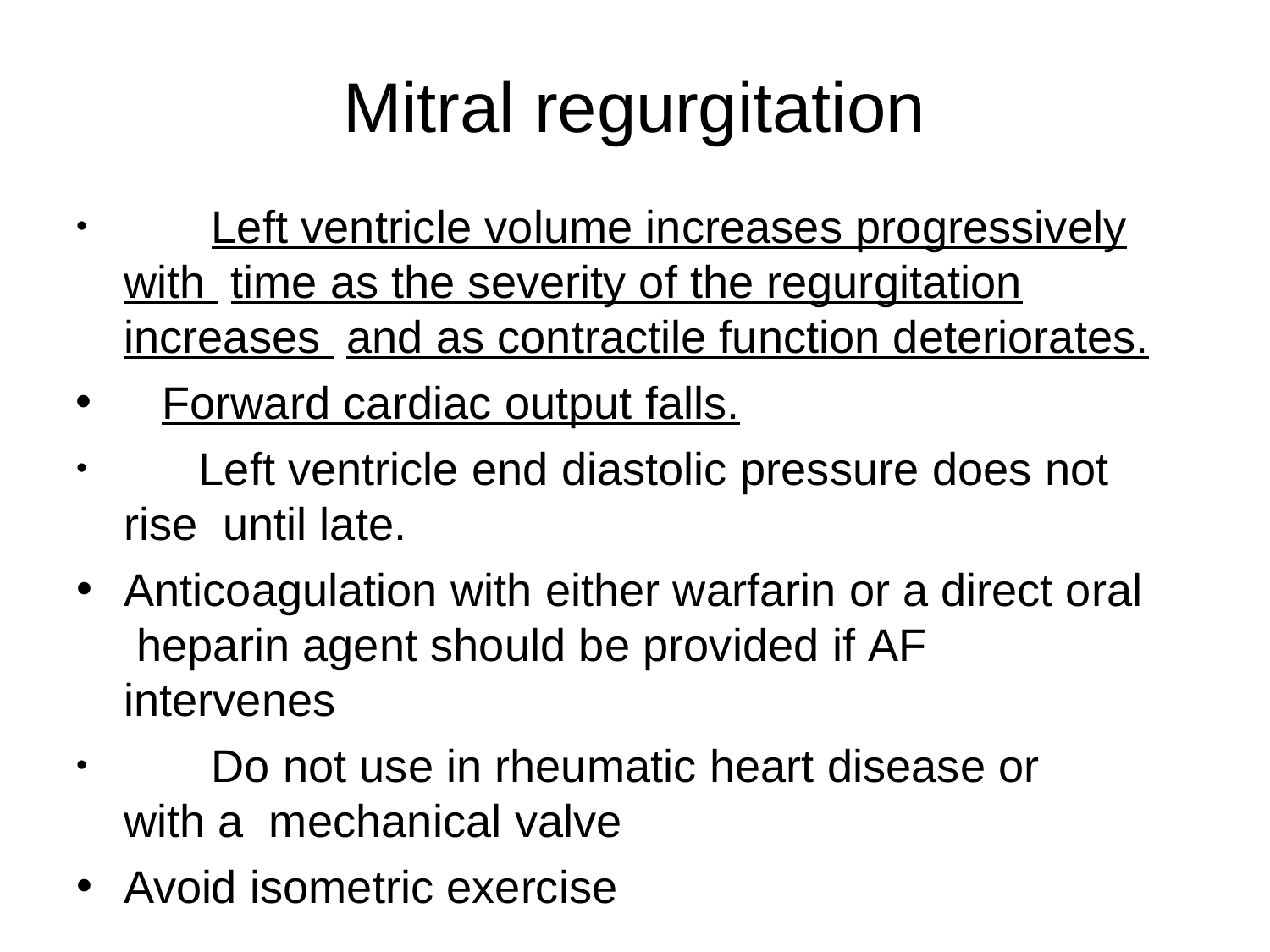

# Mitral regurgitation
	Left ventricle volume increases progressively with  time as the severity of the regurgitation increases  and as contractile function deteriorates.
Forward cardiac output falls.
	Left ventricle end diastolic pressure does not rise  until late.
Anticoagulation with either warfarin or a direct oral  heparin agent should be provided if AF intervenes
	Do not use in rheumatic heart disease or with a  mechanical valve
Avoid isometric exercise